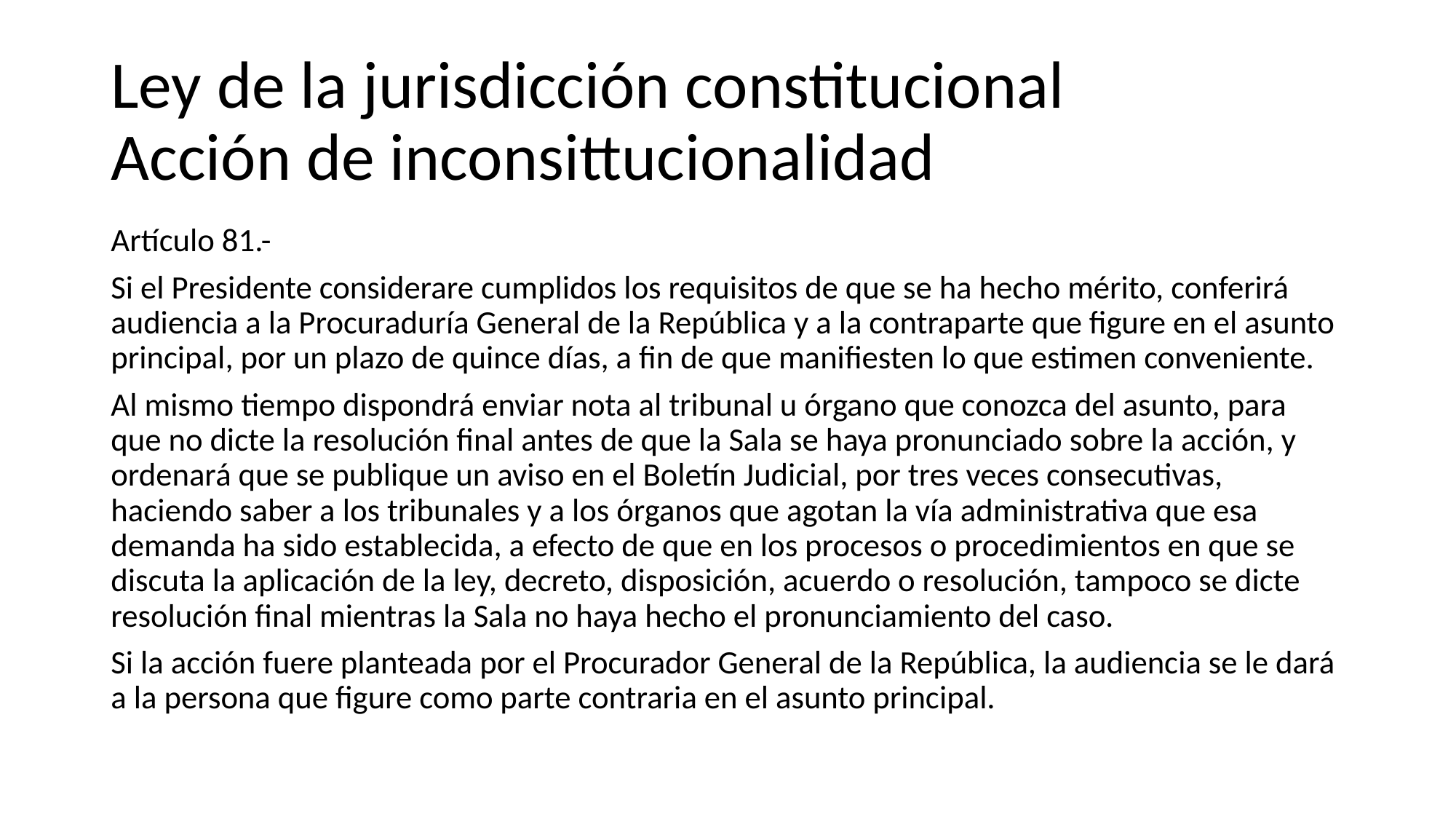

# Ley de la jurisdicción constitucional Acción de inconsittucionalidad
Artículo 81.-
Si el Presidente considerare cumplidos los requisitos de que se ha hecho mérito, conferirá audiencia a la Procuraduría General de la República y a la contraparte que figure en el asunto principal, por un plazo de quince días, a fin de que manifiesten lo que estimen conveniente.
Al mismo tiempo dispondrá enviar nota al tribunal u órgano que conozca del asunto, para que no dicte la resolución final antes de que la Sala se haya pronunciado sobre la acción, y ordenará que se publique un aviso en el Boletín Judicial, por tres veces consecutivas, haciendo saber a los tribunales y a los órganos que agotan la vía administrativa que esa demanda ha sido establecida, a efecto de que en los procesos o procedimientos en que se discuta la aplicación de la ley, decreto, disposición, acuerdo o resolución, tampoco se dicte resolución final mientras la Sala no haya hecho el pronunciamiento del caso.
Si la acción fuere planteada por el Procurador General de la República, la audiencia se le dará a la persona que figure como parte contraria en el asunto principal.